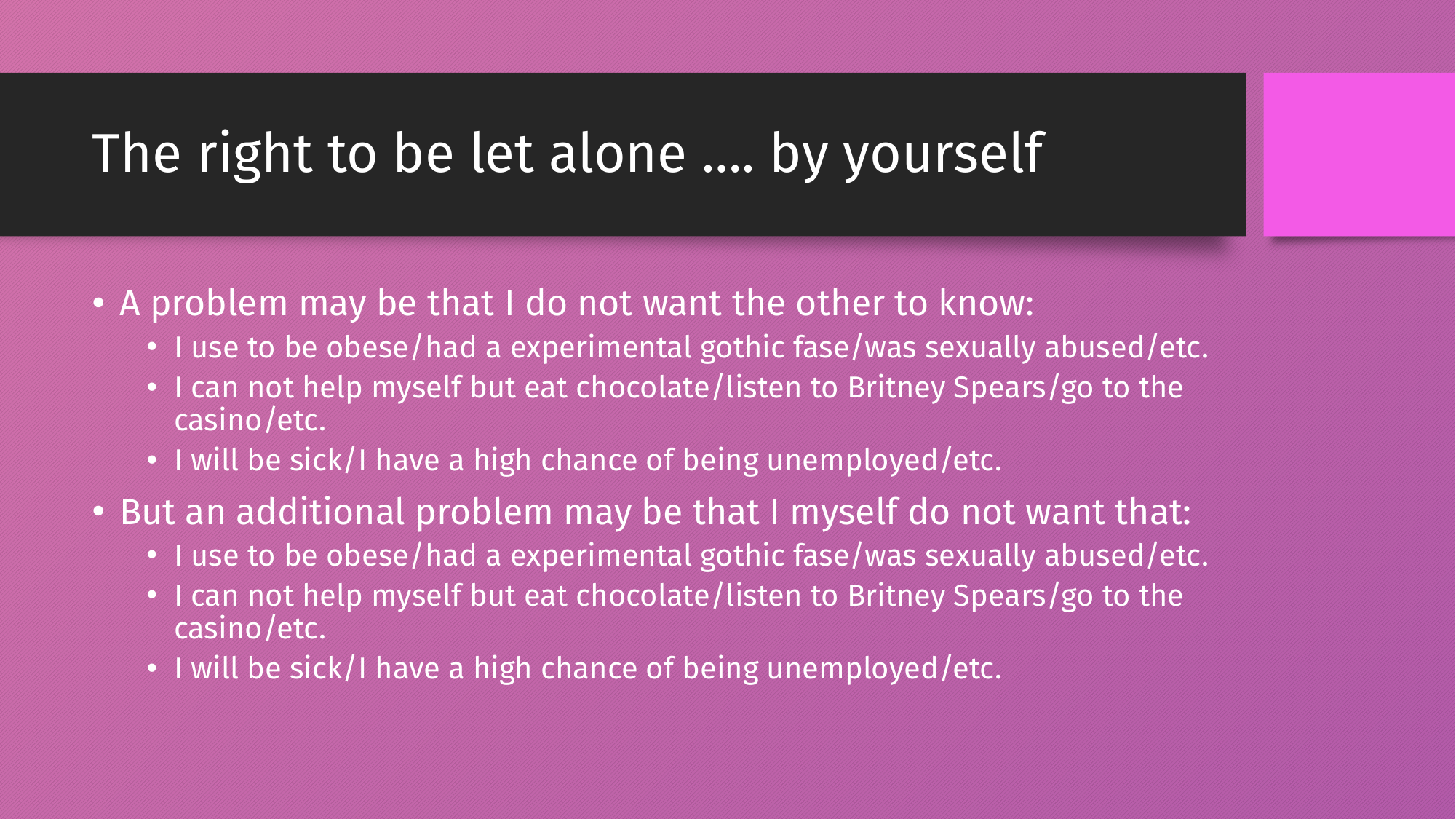

# The right to be let alone …. by yourself
A problem may be that I do not want the other to know:
I use to be obese/had a experimental gothic fase/was sexually abused/etc.
I can not help myself but eat chocolate/listen to Britney Spears/go to the casino/etc.
I will be sick/I have a high chance of being unemployed/etc.
But an additional problem may be that I myself do not want that:
I use to be obese/had a experimental gothic fase/was sexually abused/etc.
I can not help myself but eat chocolate/listen to Britney Spears/go to the casino/etc.
I will be sick/I have a high chance of being unemployed/etc.